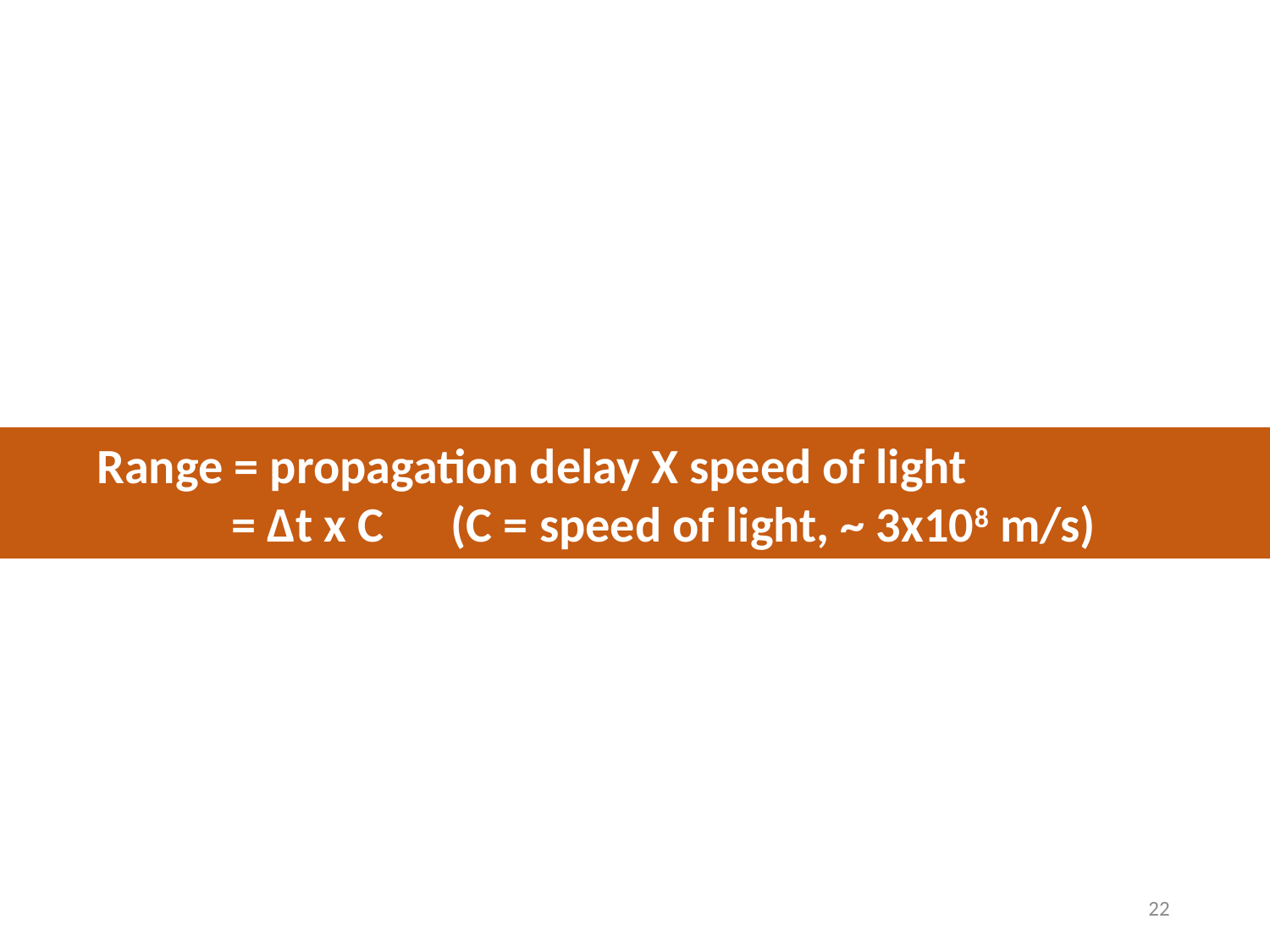

Range = propagation delay X speed of light
                    = Δt x C      (C = speed of light, ~ 3x108 m/s)
22